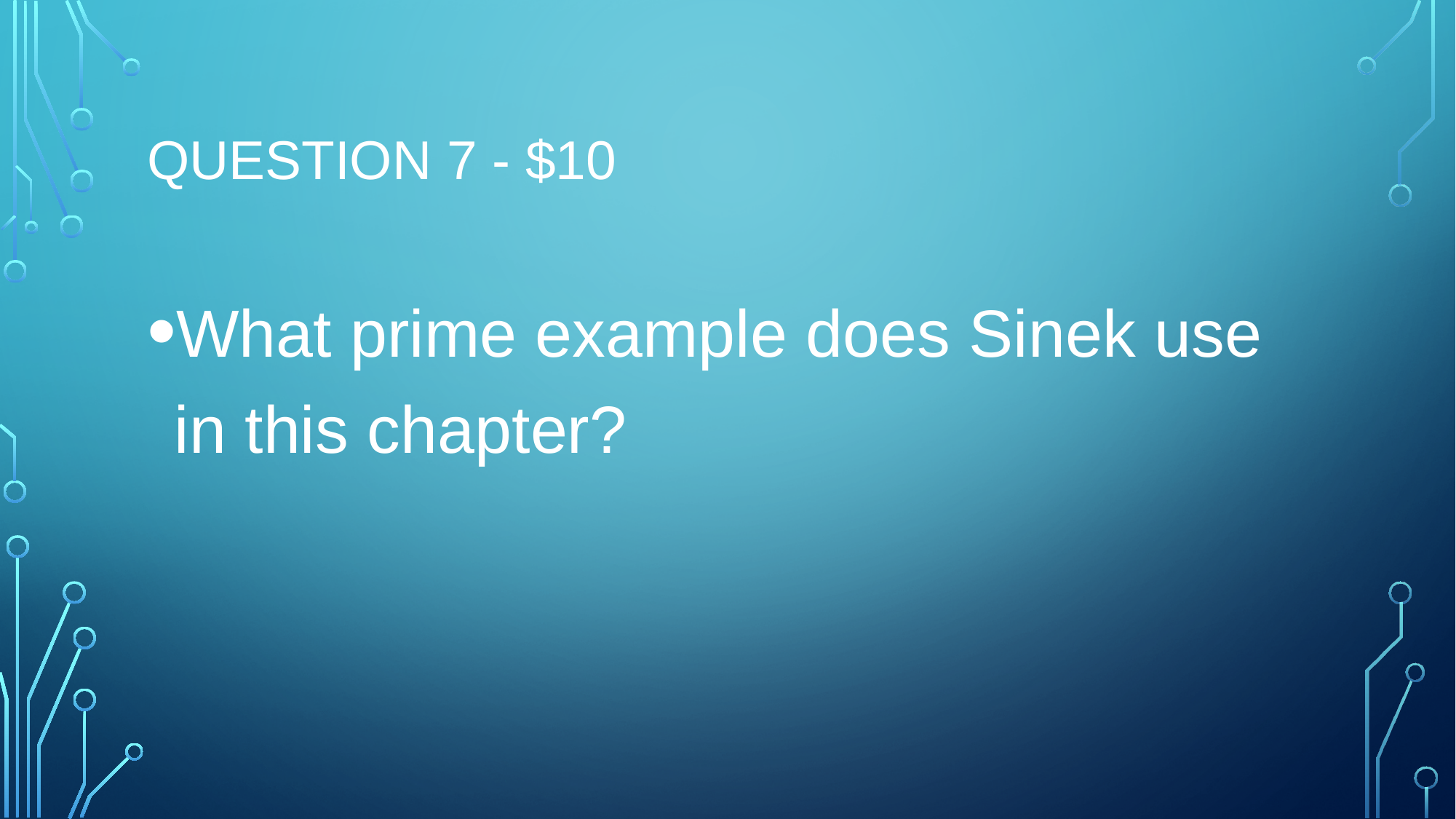

# Question 7 - $10
What prime example does Sinek use in this chapter?